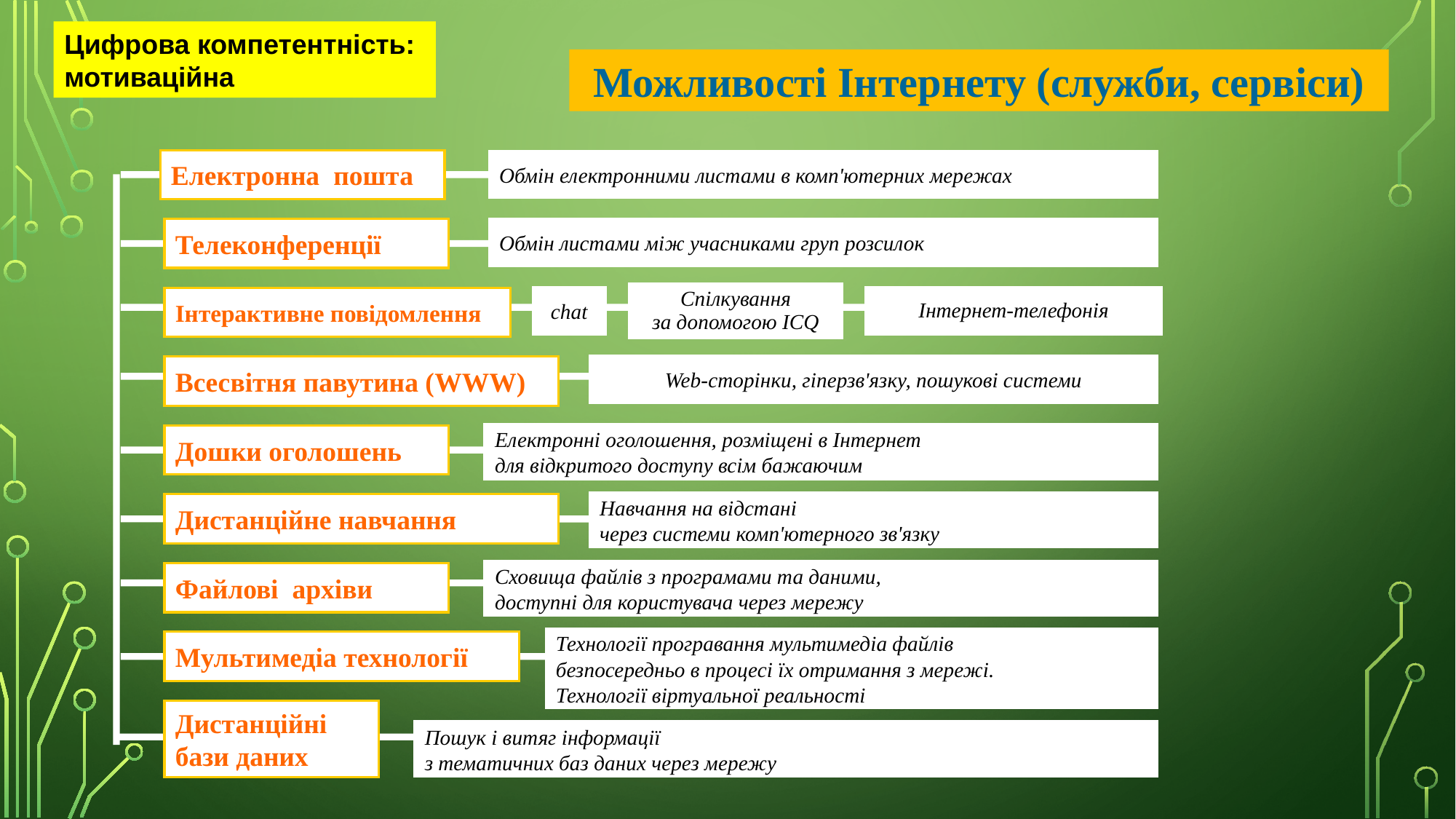

Цифрова компетентність: мотиваційна
Можливості Інтернету (служби, сервіси)
Електронна  пошта
Обмін електронними листами в комп'ютерних мережах

Обмін листами між учасниками груп розсилок
Телеконференції

Спілкування
за допомогою ICQ
chat
Інтернет-телефонія
Інтерактивне повідомлення

Web-сторінки, гіперзв'язку, пошукові системи
Всесвітня павутина (WWW)

Електронні оголошення, розміщені в Інтернет
для відкритого доступу всім бажаючим
Дошки оголошень

Навчання на відстані
через системи комп'ютерного зв'язку
Дистанційне навчання

Сховища файлів з ​​програмами та даними,
доступні для користувача через мережу
Файлові  архіви

Технології програвання мультимедіа файлів
безпосередньо в процесі їх отримання з мережі.
Технології віртуальної реальності
Мультимедіа технології

Дистанційні
бази даних
Пошук і витяг інформації
з тематичних баз даних через мережу